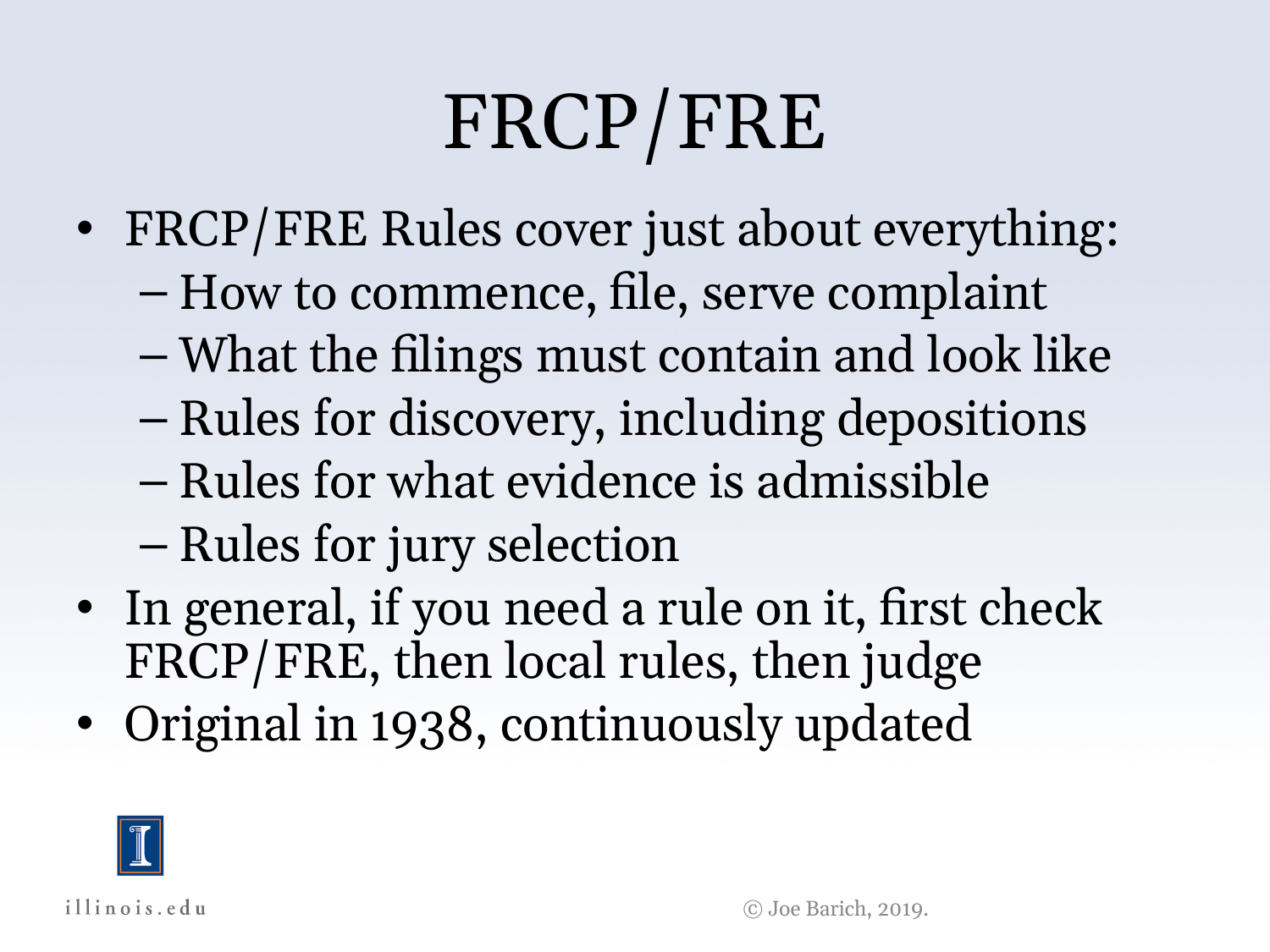

FRCP/FRE
FRCP/FRE Rules cover just about everything:
How to commence, file, serve complaint
What the filings must contain and look like
Rules for discovery, including depositions
Rules for what evidence is admissible
Rules for jury selection
In general, if you need a rule on it, first check FRCP/FRE, then local rules, then judge
Original in 1938, continuously updated

© Joe Barich, 2019.